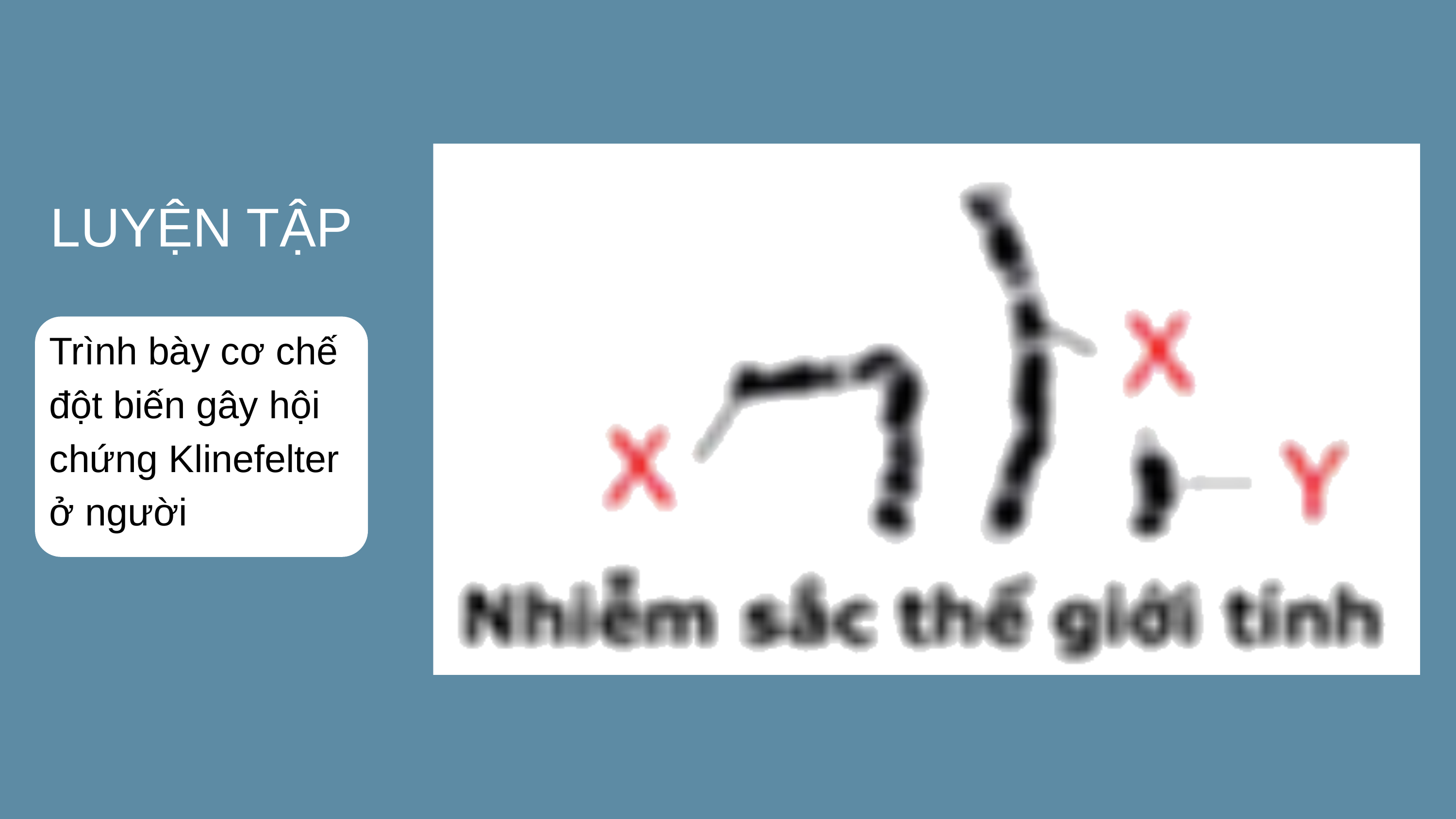

LUYỆN TẬP

Trình bày cơ chế đột biến gây hội chứng Klinefelter ở người